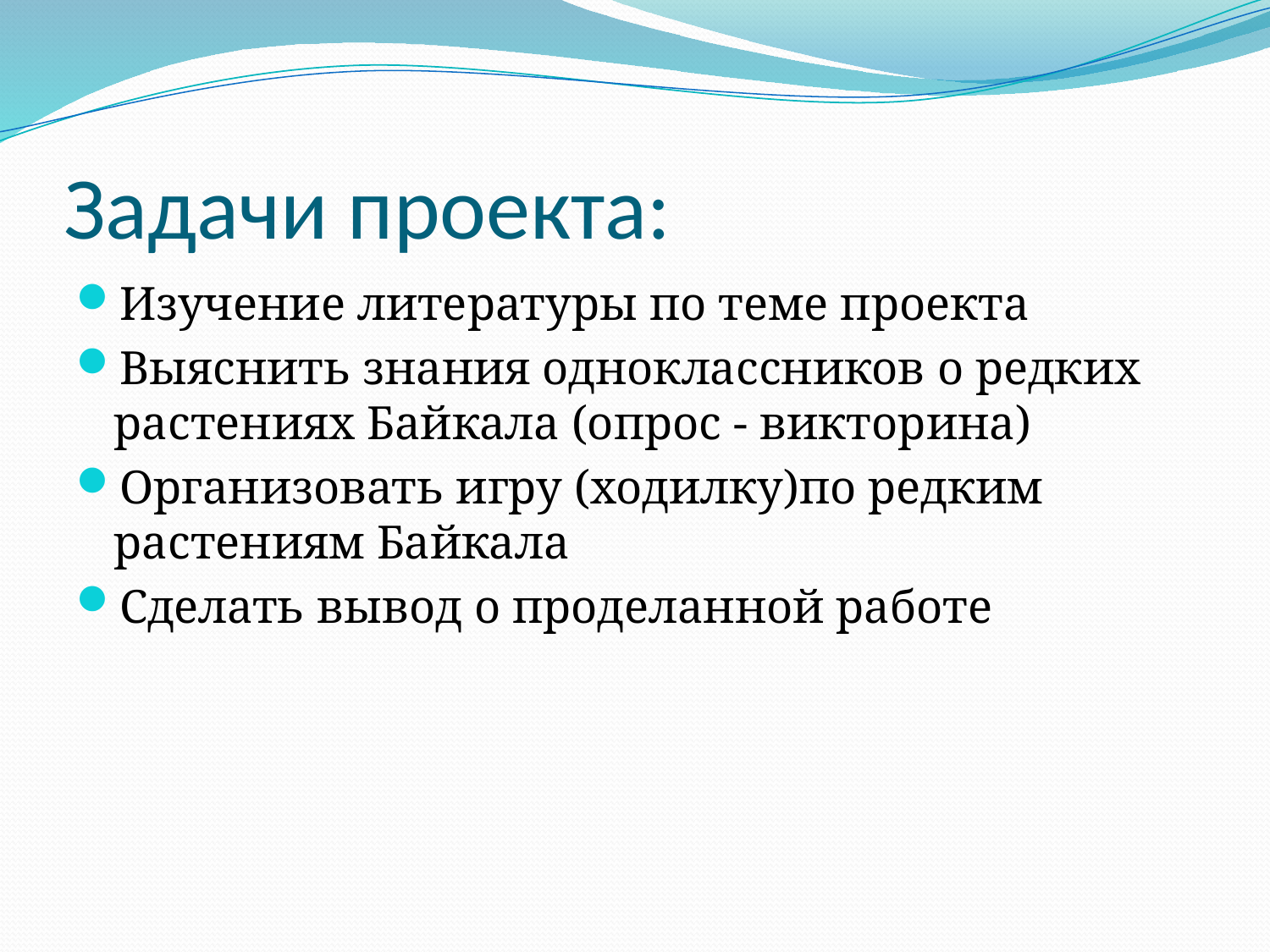

# Задачи проекта:
Изучение литературы по теме проекта
Выяснить знания одноклассников о редких растениях Байкала (опрос - викторина)
Организовать игру (ходилку)по редким растениям Байкала
Сделать вывод о проделанной работе